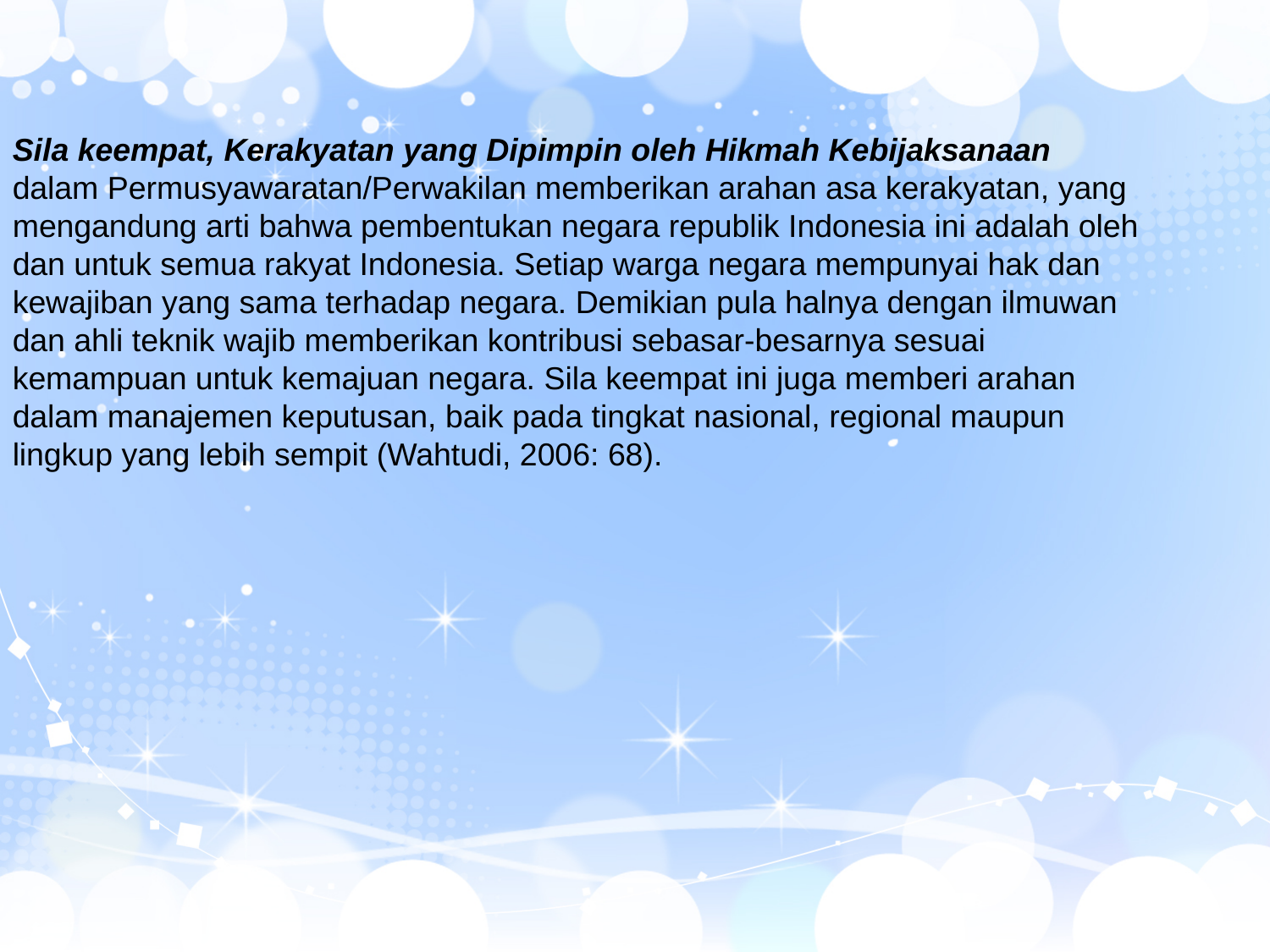

Sila keempat, Kerakyatan yang Dipimpin oleh Hikmah Kebijaksanaan
dalam Permusyawaratan/Perwakilan memberikan arahan asa kerakyatan, yang
mengandung arti bahwa pembentukan negara republik Indonesia ini adalah oleh
dan untuk semua rakyat Indonesia. Setiap warga negara mempunyai hak dan
kewajiban yang sama terhadap negara. Demikian pula halnya dengan ilmuwan
dan ahli teknik wajib memberikan kontribusi sebasar-besarnya sesuai
kemampuan untuk kemajuan negara. Sila keempat ini juga memberi arahan
dalam manajemen keputusan, baik pada tingkat nasional, regional maupun
lingkup yang lebih sempit (Wahtudi, 2006: 68).